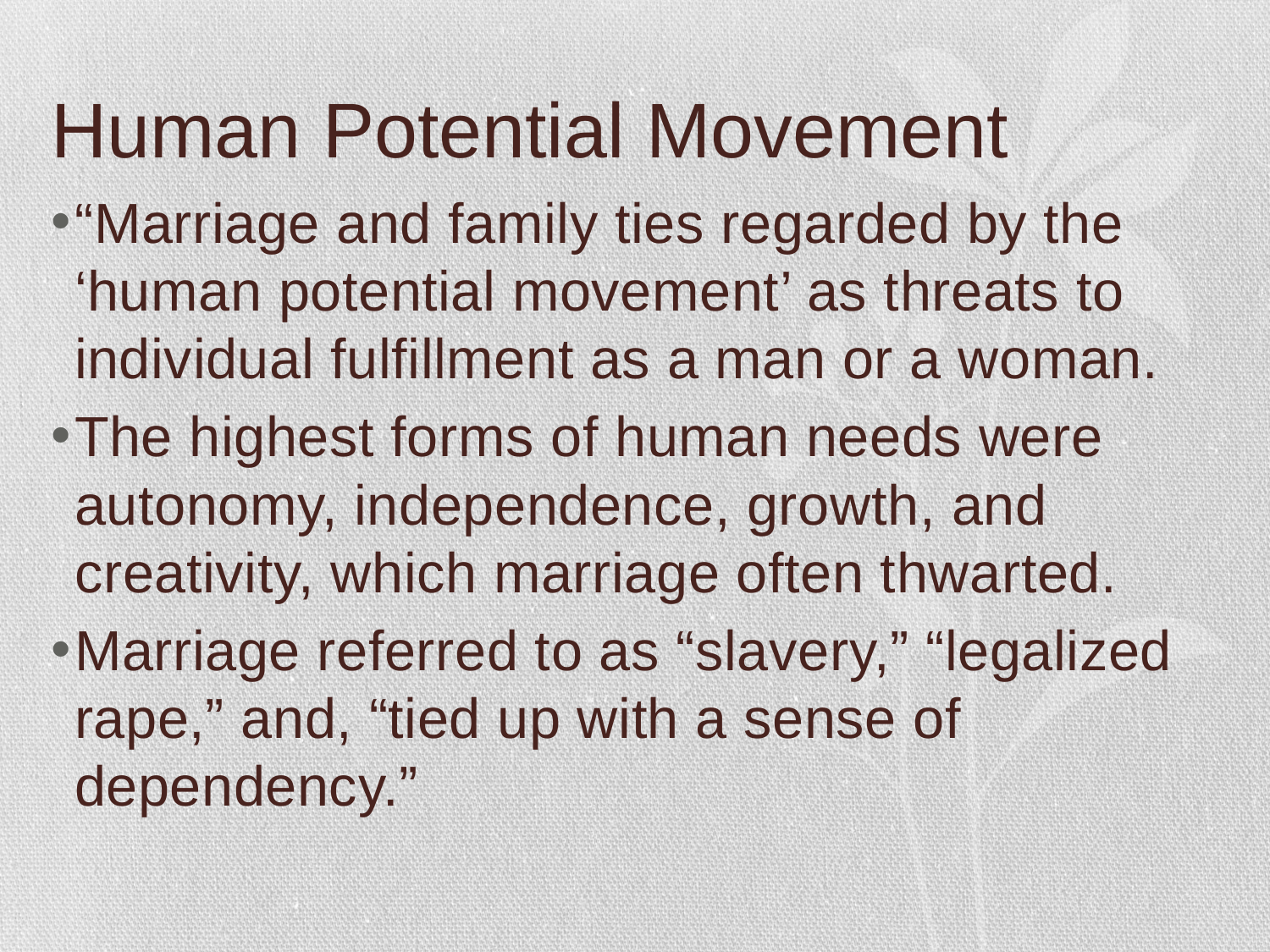

# Human Potential Movement
“Marriage and family ties regarded by the ‘human potential movement’ as threats to individual fulfillment as a man or a woman.
The highest forms of human needs were autonomy, independence, growth, and creativity, which marriage often thwarted.
Marriage referred to as “slavery,” “legalized rape,” and, “tied up with a sense of dependency.”